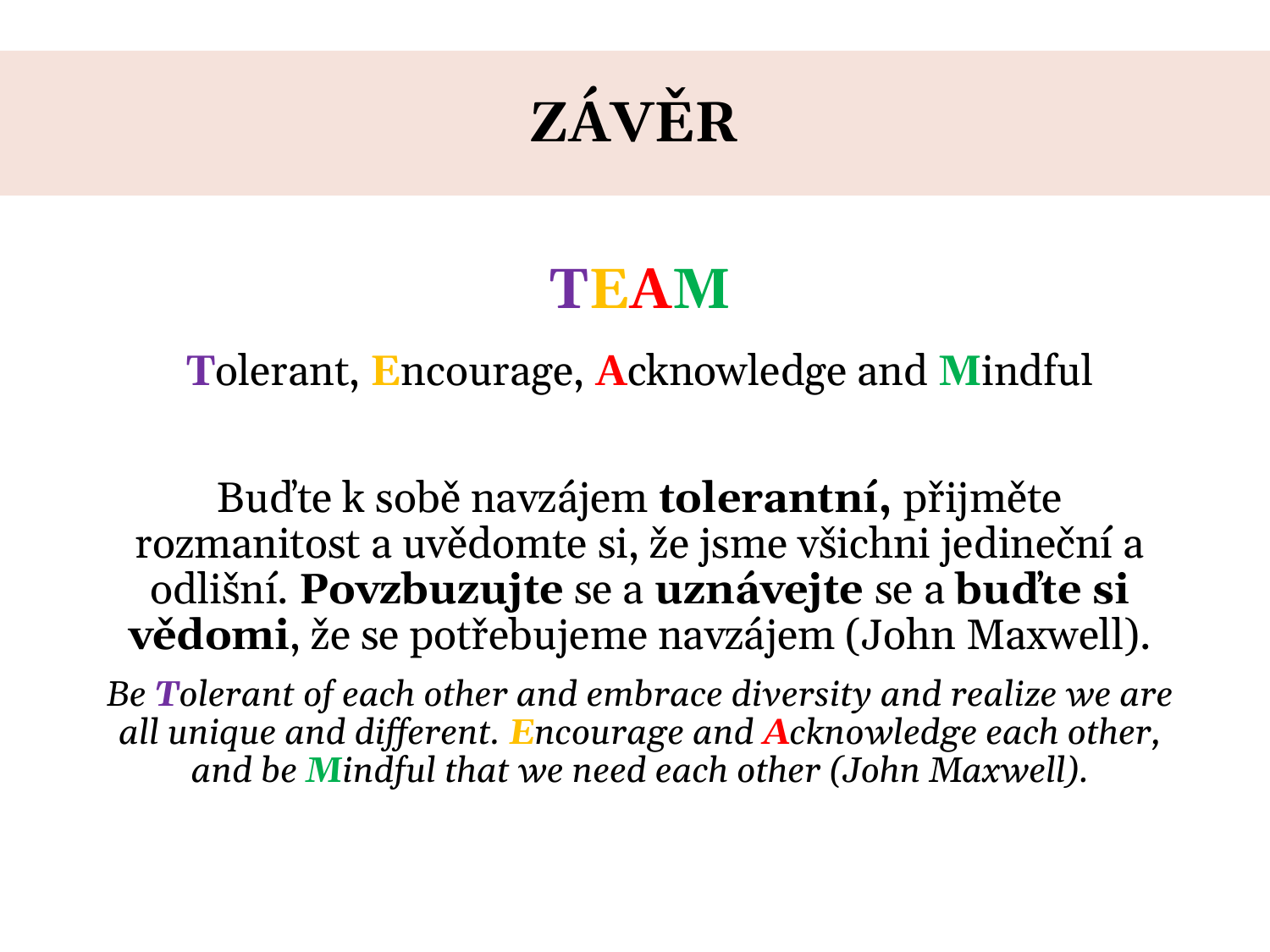

# ZÁVĚR
TEAM
Tolerant, Encourage, Acknowledge and Mindful

Buďte k sobě navzájem tolerantní, přijměte rozmanitost a uvědomte si, že jsme všichni jedineční a odlišní. Povzbuzujte se a uznávejte se a buďte si vědomi, že se potřebujeme navzájem (John Maxwell).
Be Tolerant of each other and embrace diversity and realize we are all unique and different. Encourage and Acknowledge each other, and be Mindful that we need each other (John Maxwell).